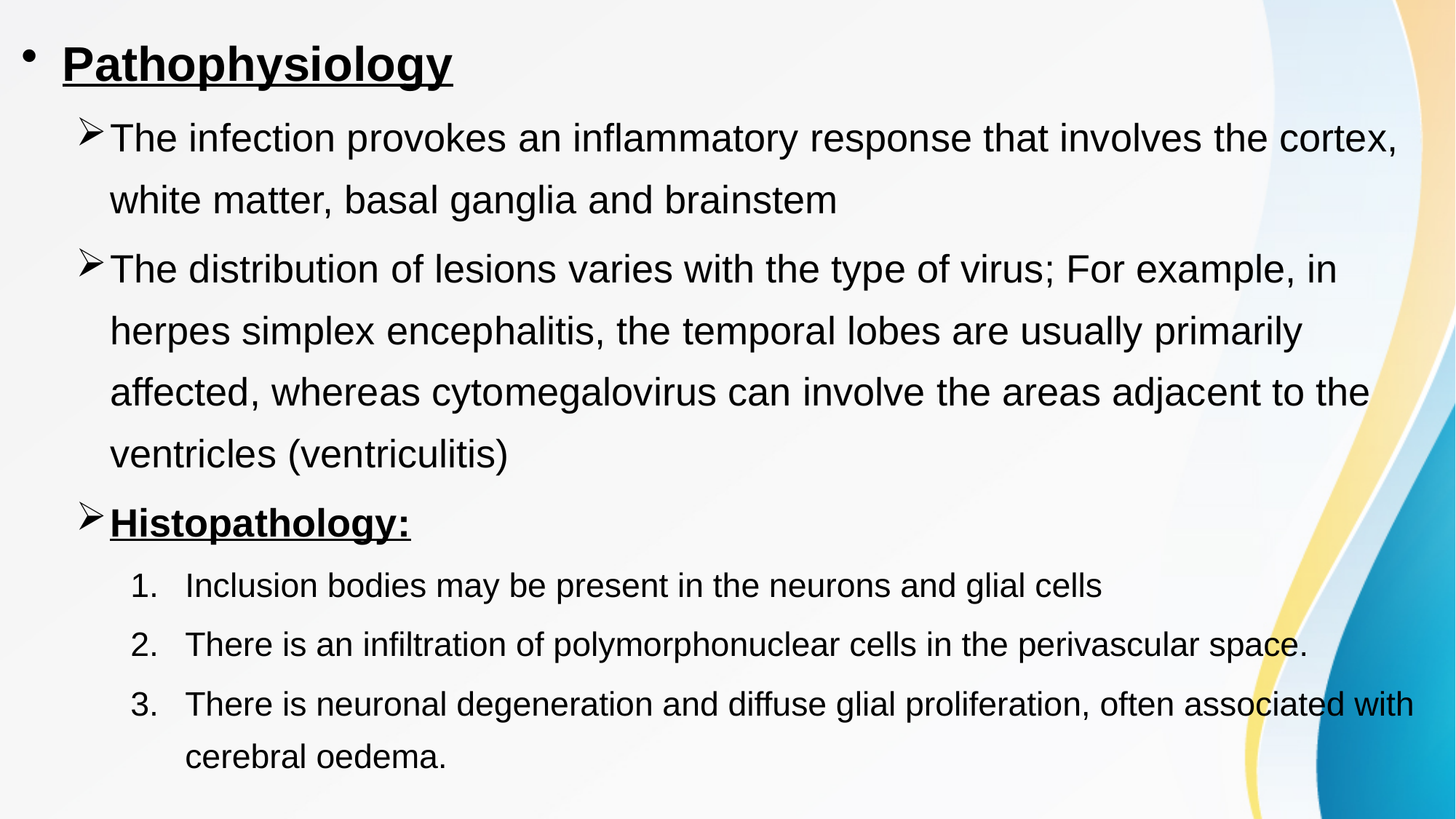

Pathophysiology
The infection provokes an inflammatory response that involves the cortex, white matter, basal ganglia and brainstem
The distribution of lesions varies with the type of virus; For example, in herpes simplex encephalitis, the temporal lobes are usually primarily affected, whereas cytomegalovirus can involve the areas adjacent to the ventricles (ventriculitis)
Histopathology:
Inclusion bodies may be present in the neurons and glial cells
There is an infiltration of polymorphonuclear cells in the perivascular space.
There is neuronal degeneration and diffuse glial proliferation, often associated with cerebral oedema.